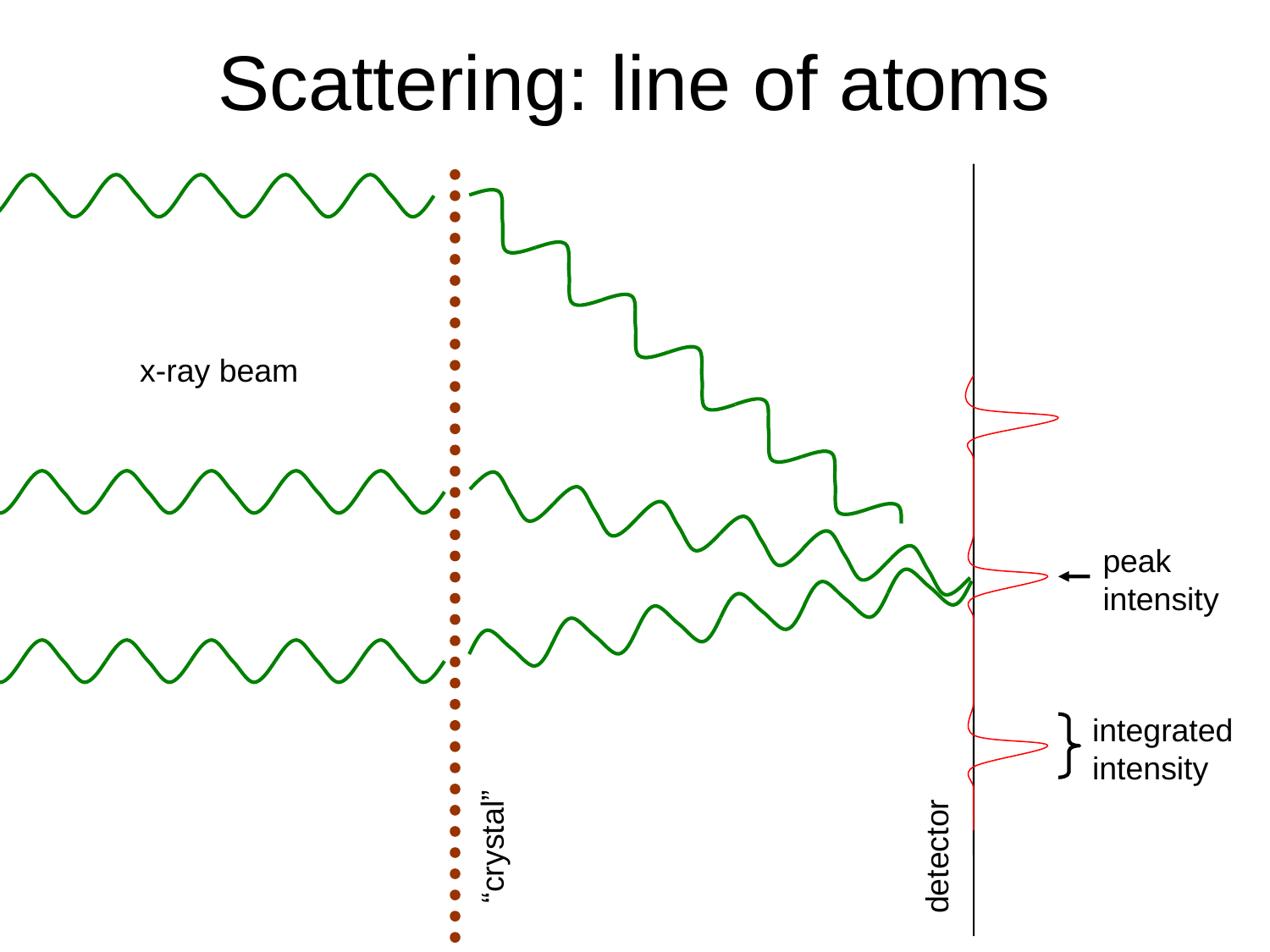

Scattering: line of atoms

x-ray beam

peak
intensity

integrated
intensity

“crystal”
detector